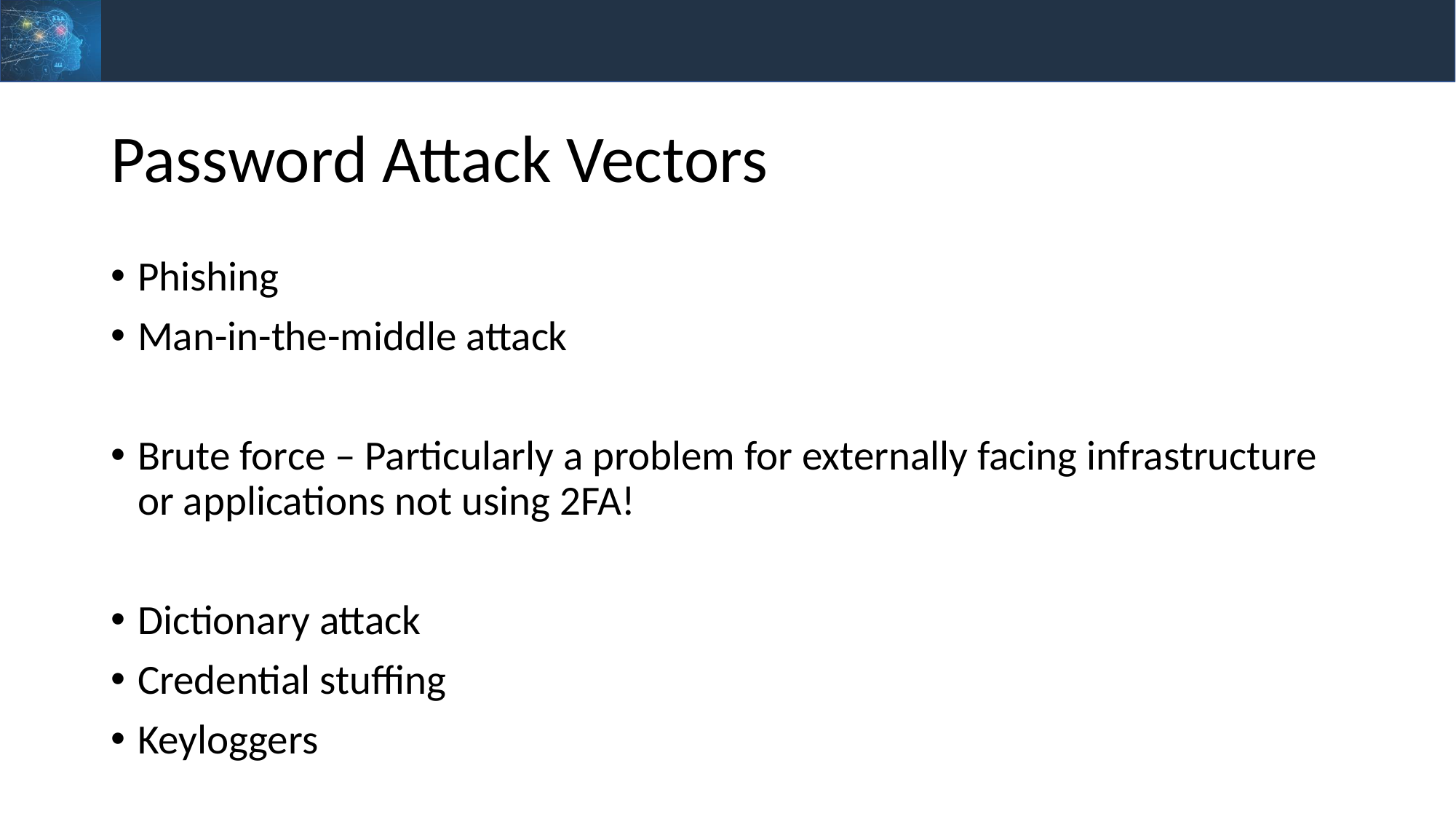

# Password Attack Vectors
Phishing
Man-in-the-middle attack

Brute force – Particularly a problem for externally facing infrastructure or applications not using 2FA!

Dictionary attack
Credential stuffing
Keyloggers